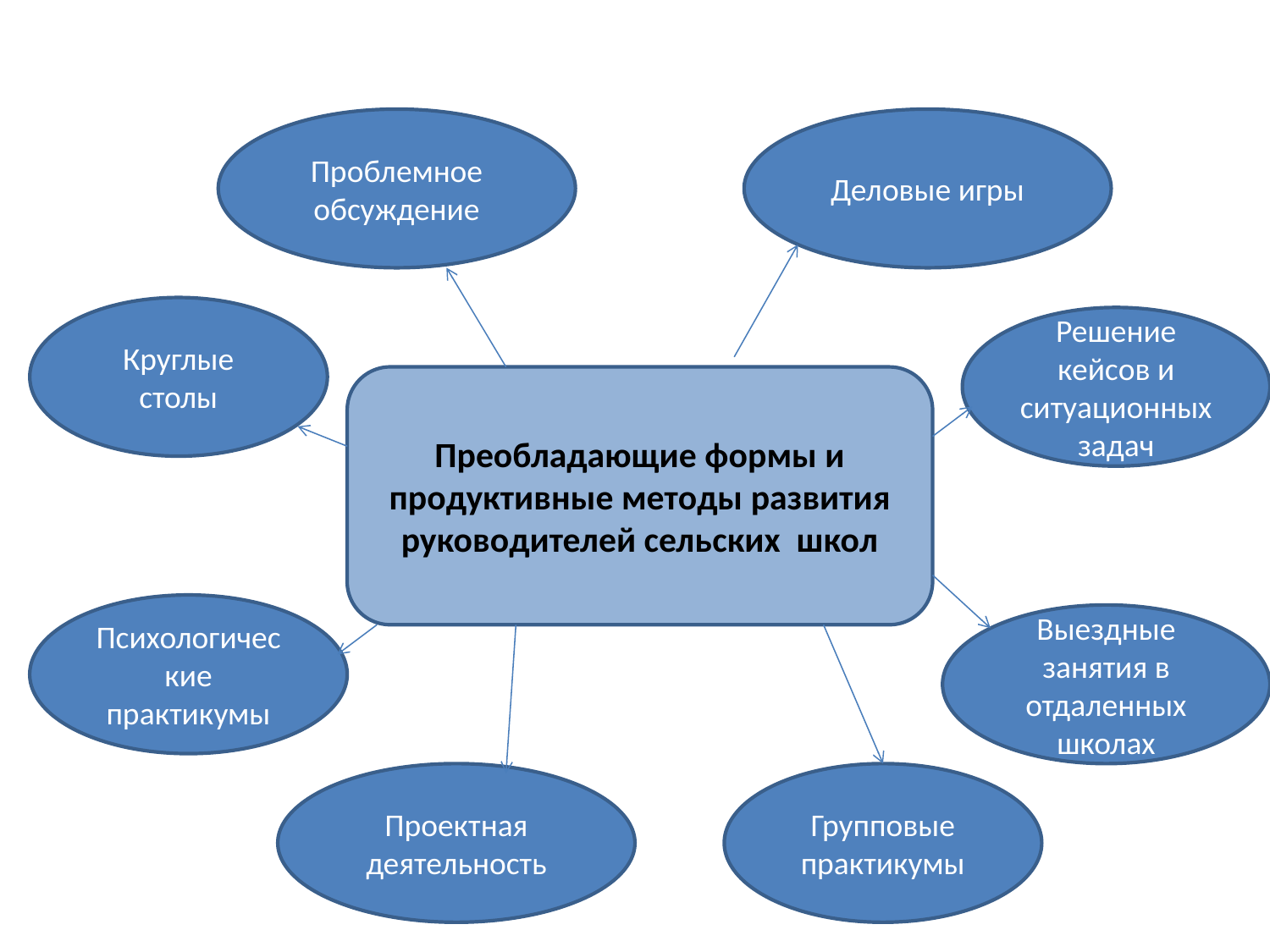

#
Проблемное обсуждение
Деловые игры
Круглые столы
Решение кейсов и ситуационных задач
Преобладающие формы и продуктивные методы развития руководителей сельских  школ
Психологические практикумы
Выездные занятия в отдаленных школах
Проектная деятельность
Групповые практикумы